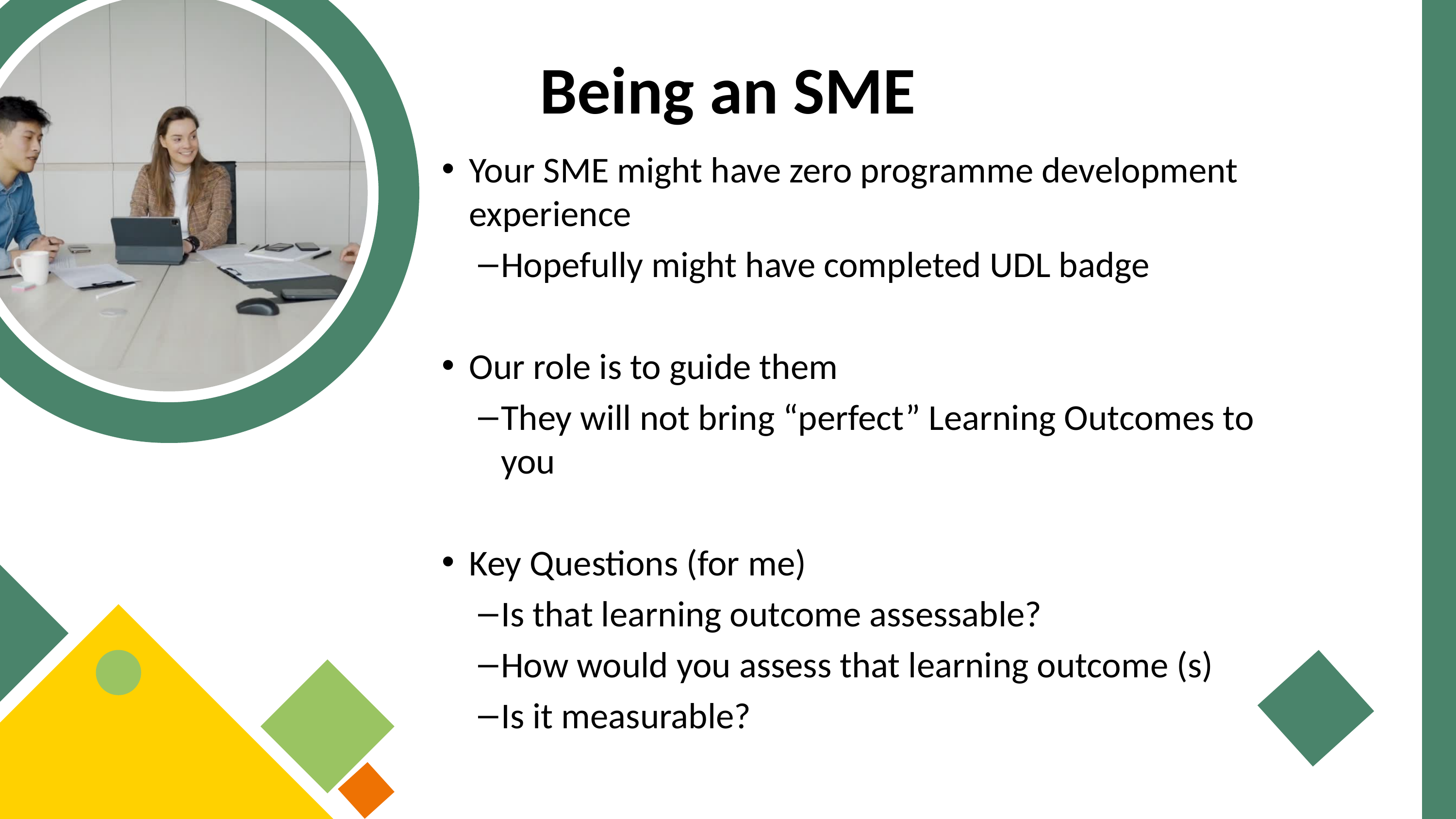

Being an SME
Your SME might have zero programme development experience
Hopefully might have completed UDL badge

Our role is to guide them
They will not bring “perfect” Learning Outcomes to you

Key Questions (for me)
Is that learning outcome assessable?
How would you assess that learning outcome (s)
Is it measurable?